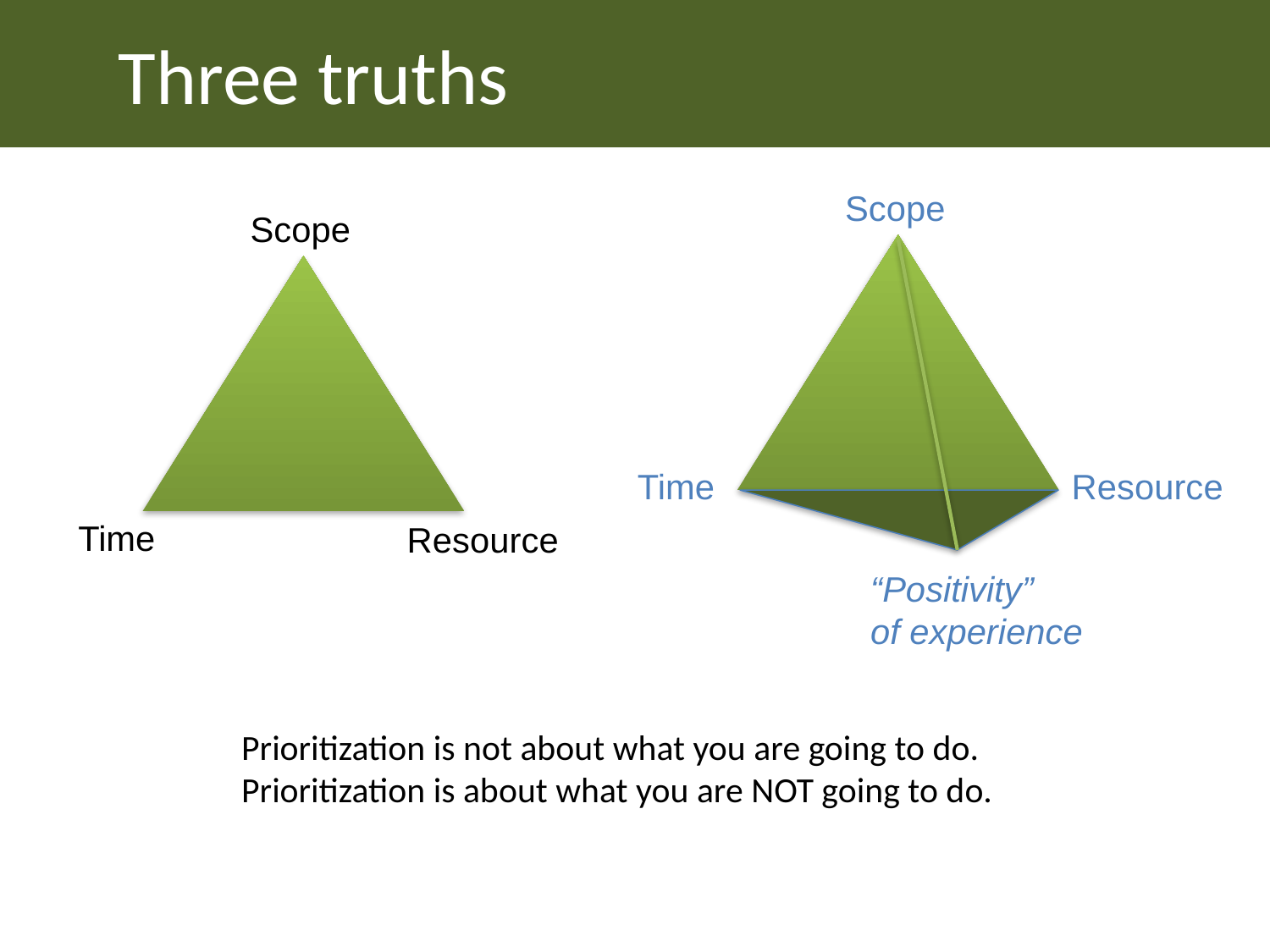

# Three truths
Scope

Time
Resource

“Positivity”
of experience
Scope

Time
Resource
Prioritization is not about what you are going to do.
Prioritization is about what you are NOT going to do.